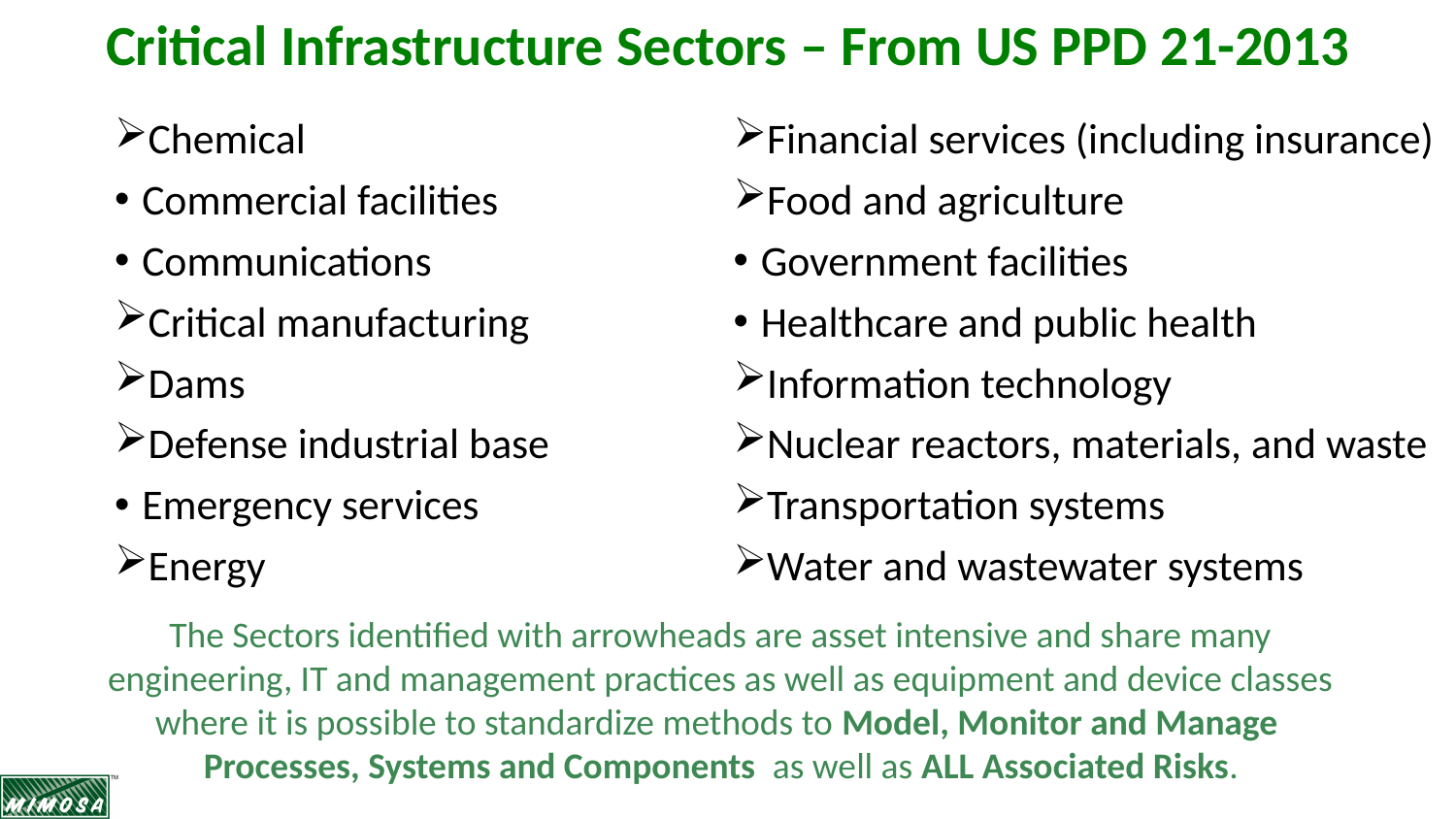

# Critical Infrastructure Sectors – From US PPD 21-2013
Chemical
Commercial facilities
Communications
Critical manufacturing
Dams
Defense industrial base
Emergency services
Energy

Financial services (including insurance)
Food and agriculture
Government facilities
Healthcare and public health
Information technology
Nuclear reactors, materials, and waste
Transportation systems
Water and wastewater systems

The Sectors identified with arrowheads are asset intensive and share many engineering, IT and management practices as well as equipment and device classes where it is possible to standardize methods to Model, Monitor and Manage  Processes, Systems and Components  as well as ALL Associated Risks.